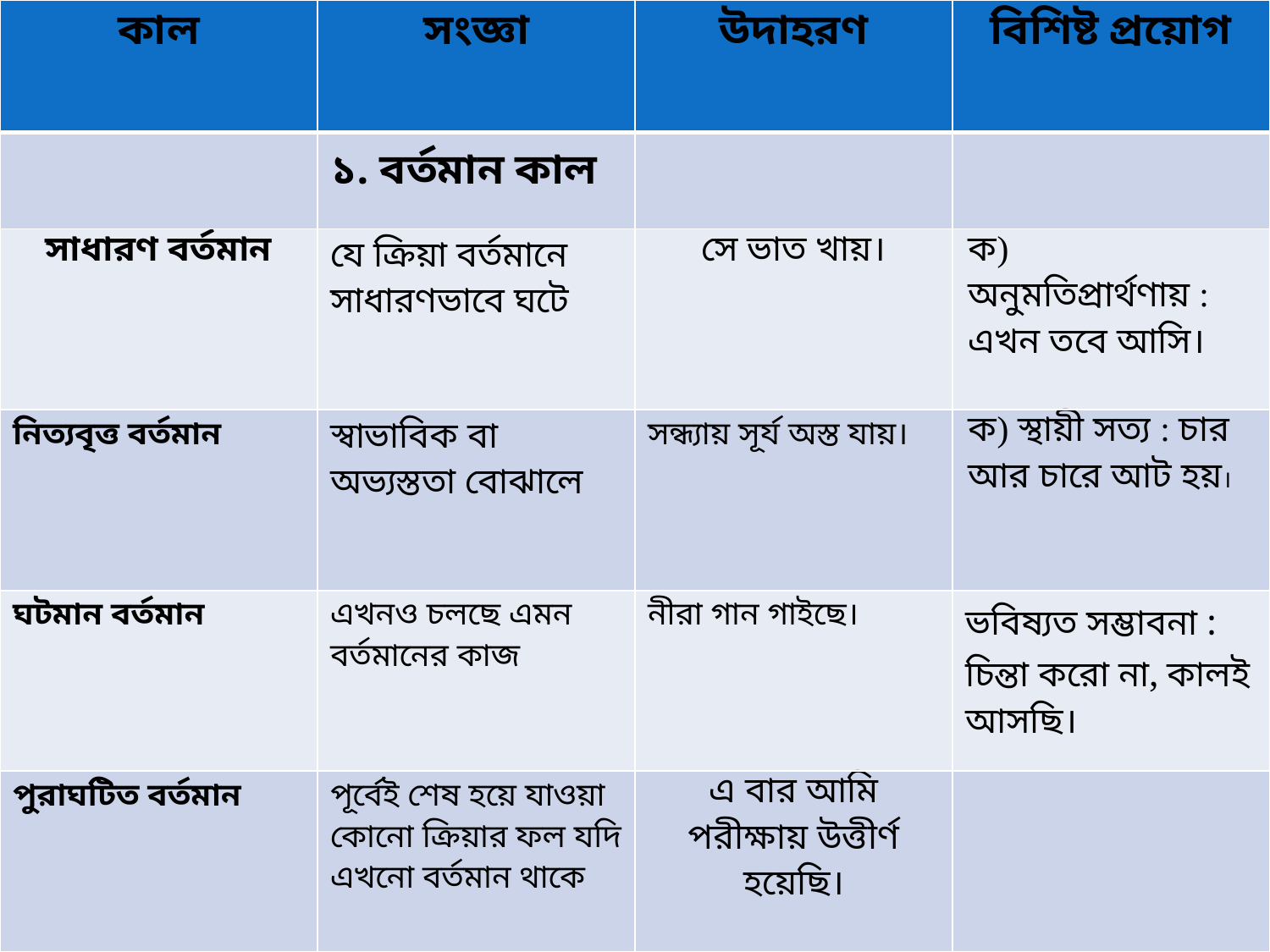

| কাল | সংজ্ঞা | উদাহরণ | বিশিষ্ট প্রয়োগ |
| --- | --- | --- | --- |
|  | ১. বর্তমান কাল |  |  |
| সাধারণ বর্তমান | যে ক্রিয়া বর্তমানে সাধারণভাবে ঘটে | সে ভাত খায়। | ক) অনুমতিপ্রার্থণায় : এখন তবে আসি। |
| নিত্যবৃত্ত বর্তমান | স্বাভাবিক বা অভ্যস্ততা বোঝালে | সন্ধ্যায় সূর্য অস্ত যায়। | ক) স্থায়ী সত্য : চার আর চারে আট হয়। |
| ঘটমান বর্তমান | এখনও চলছে এমন বর্তমানের কাজ | নীরা গান গাইছে। | ভবিষ্যত সম্ভাবনা : চিন্তা করো না, কালই আসছি। |
| পুরাঘটিত বর্তমান | পূর্বেই শেষ হয়ে যাওয়া কোনো ক্রিয়ার ফল যদি এখনো বর্তমান থাকে | এ বার আমি পরীক্ষায় উত্তীর্ণ হয়েছি। |  |